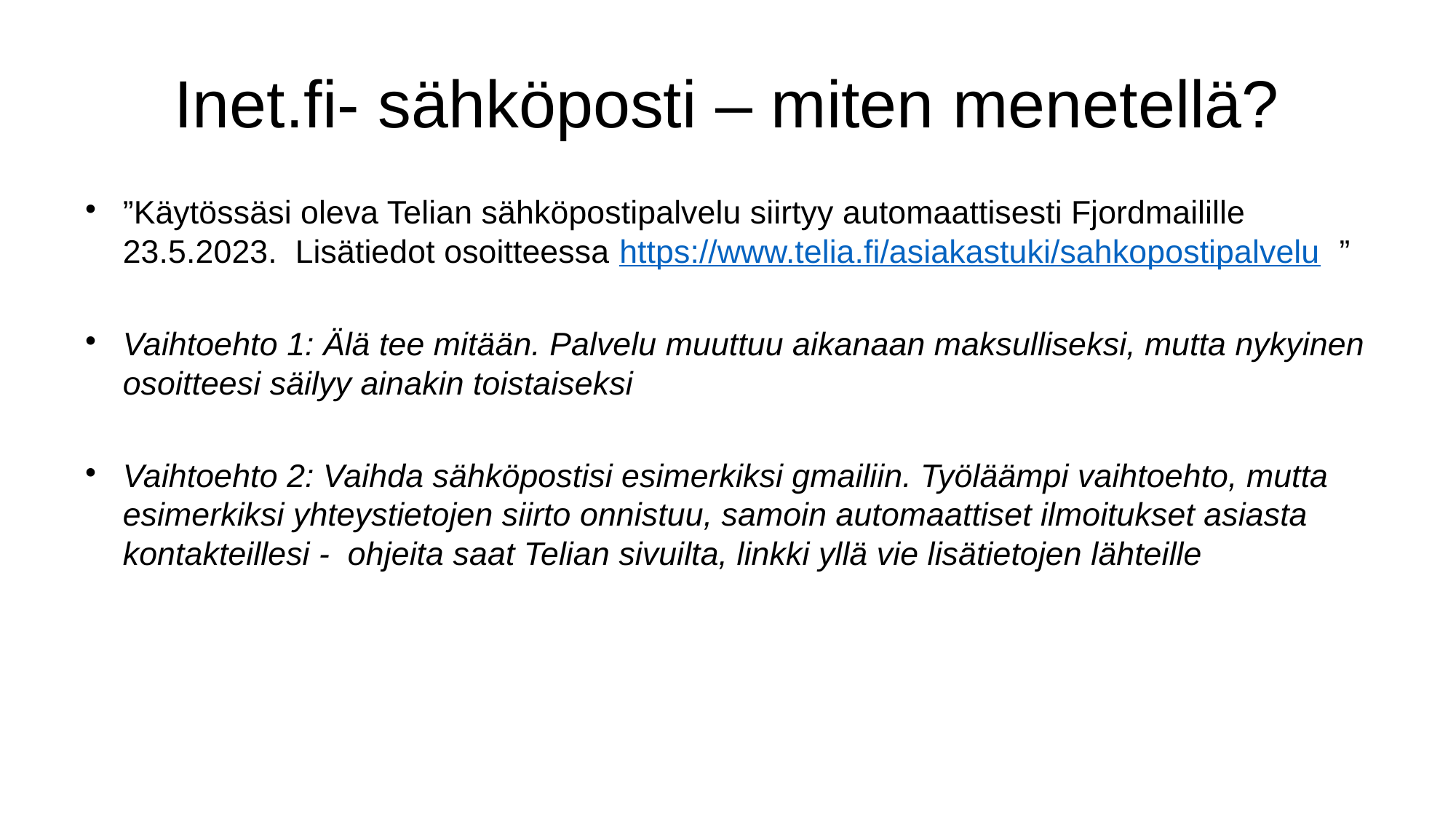

# Inet.fi- sähköposti – miten menetellä?
”Käytössäsi oleva Telian sähköpostipalvelu siirtyy automaattisesti Fjordmailille 23.5.2023.  Lisätiedot osoitteessa https://www.telia.fi/asiakastuki/sahkopostipalvelu  ”
Vaihtoehto 1: Älä tee mitään. Palvelu muuttuu aikanaan maksulliseksi, mutta nykyinen osoitteesi säilyy ainakin toistaiseksi
Vaihtoehto 2: Vaihda sähköpostisi esimerkiksi gmailiin. Työläämpi vaihtoehto, mutta esimerkiksi yhteystietojen siirto onnistuu, samoin automaattiset ilmoitukset asiasta kontakteillesi -  ohjeita saat Telian sivuilta, linkki yllä vie lisätietojen lähteille